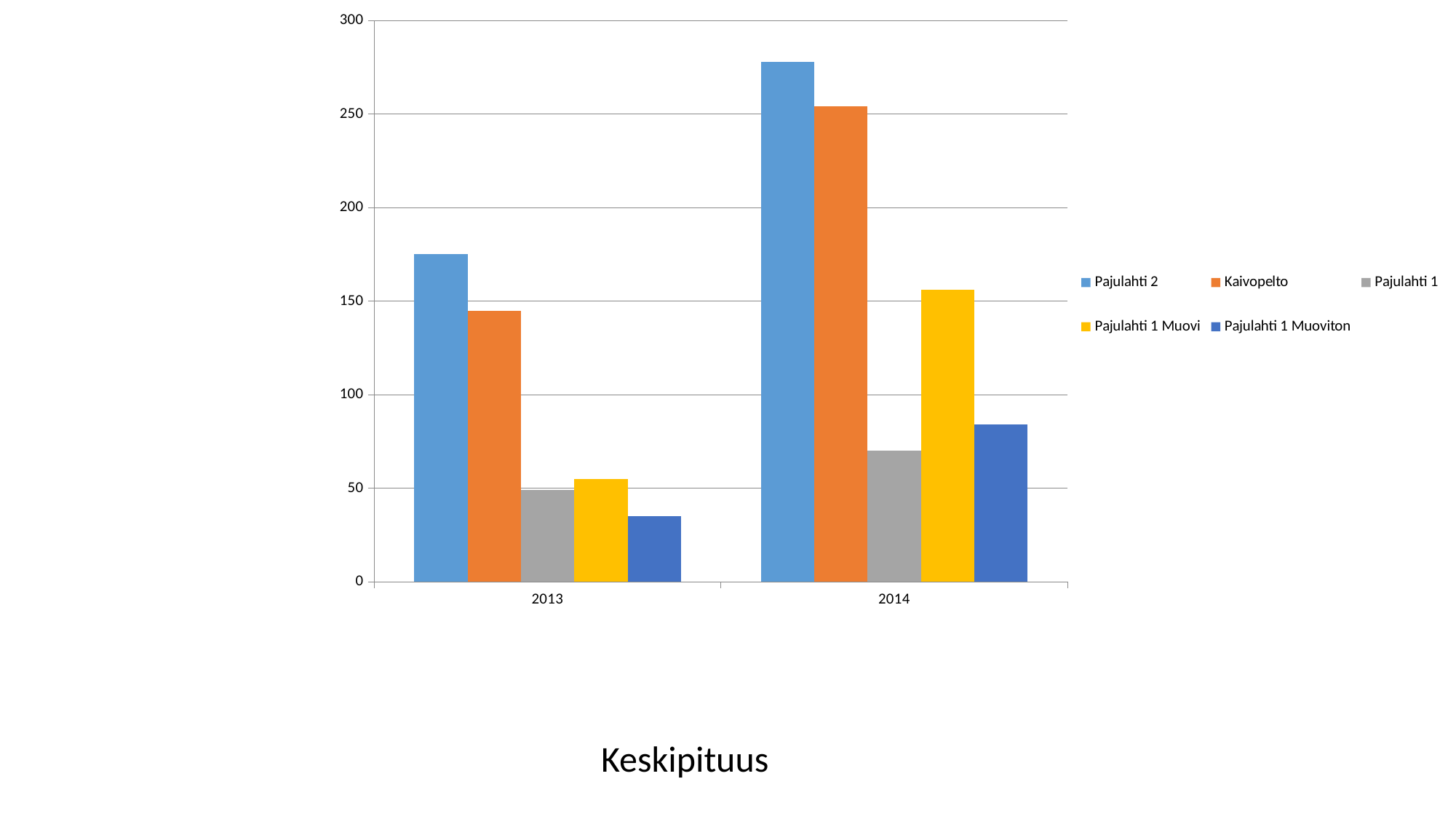

### Chart

| Category | Pajulahti 2 | Kaivopelto | Pajulahti 1 | Pajulahti 1 Muovi | Pajulahti 1 Muoviton |
|---|---|---|---|---|---|
| 2013 | 175.0 | 145.0 | 49.0 | 55.0 | 35.0 |
| 2014 | 278.0 | 254.0 | 70.0 | 156.0 | 84.0 |
Keskipituus